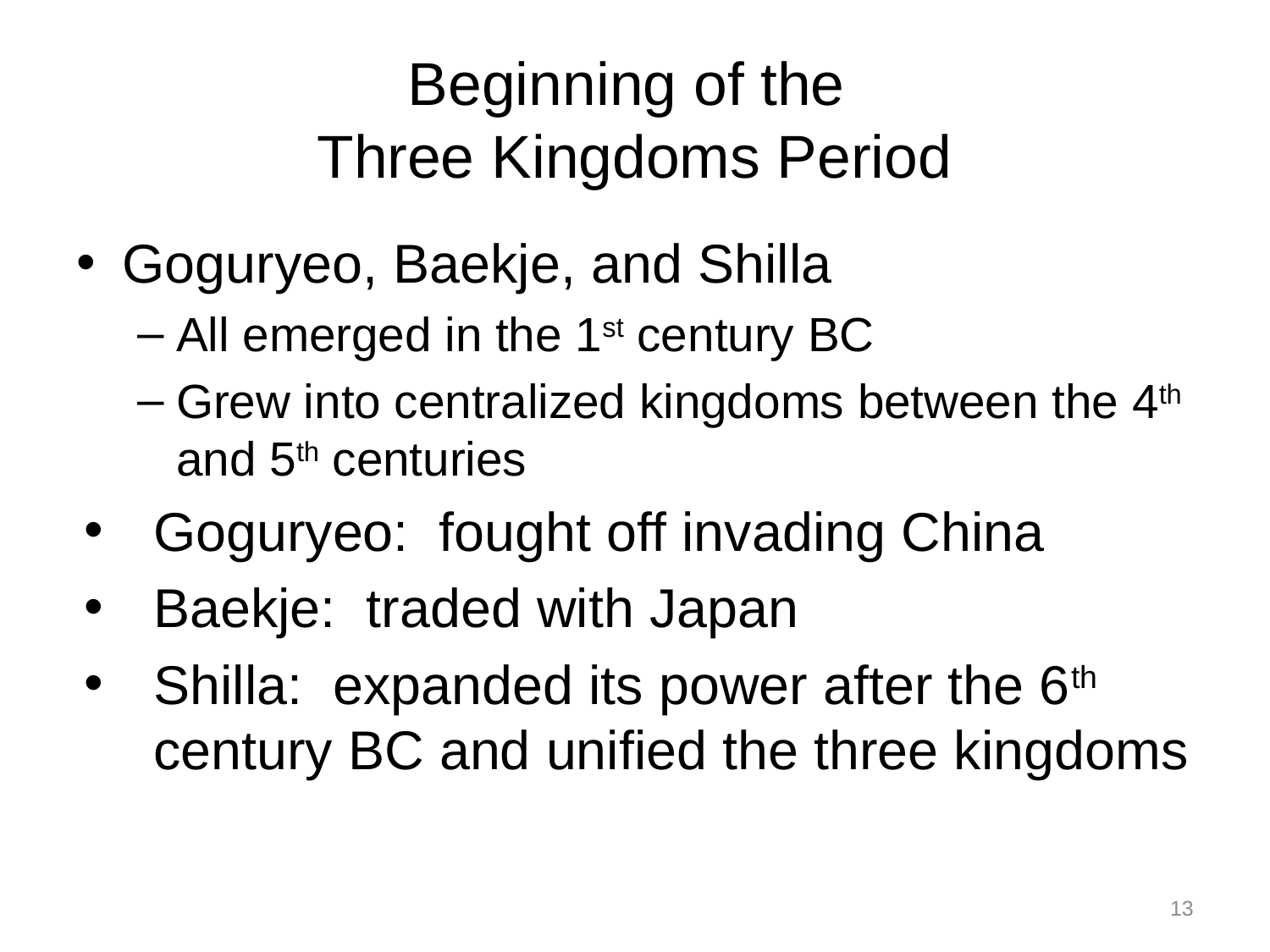

# Beginning of the Three Kingdoms Period
Goguryeo, Baekje, and Shilla
All emerged in the 1st century BC
Grew into centralized kingdoms between the 4th and 5th centuries
Goguryeo:  fought off invading China
Baekje:  traded with Japan
Shilla:  expanded its power after the 6th century BC and unified the three kingdoms
13